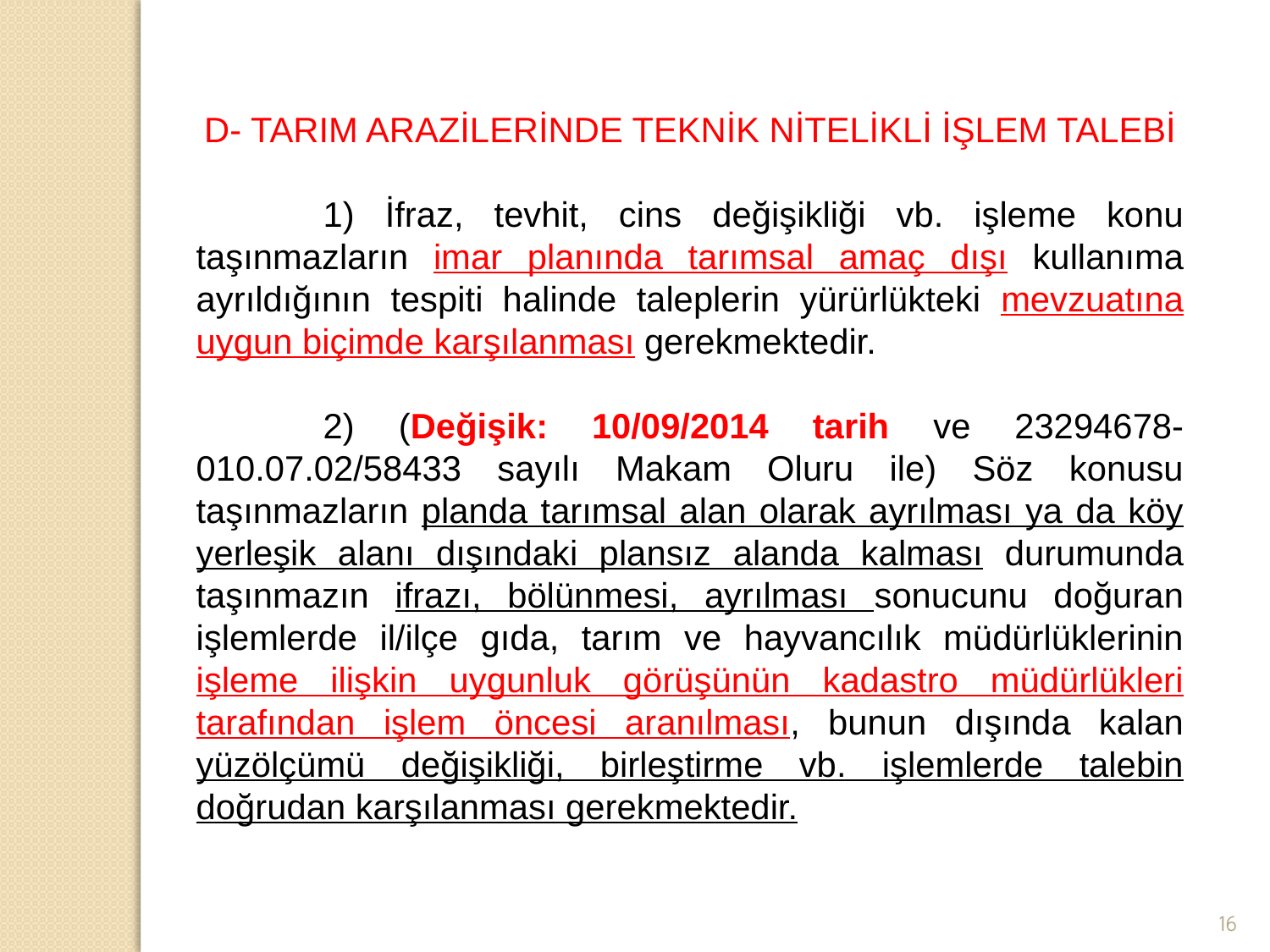

D- TARIM ARAZİLERİNDE TEKNİK NİTELİKLİ İŞLEM TALEBİ

	1) İfraz, tevhit, cins değişikliği vb. işleme konu taşınmazların imar planında tarımsal amaç dışı kullanıma ayrıldığının tespiti halinde taleplerin yürürlükteki mevzuatına uygun biçimde karşılanması gerekmektedir.

	2) (Değişik: 10/09/2014 tarih ve 23294678-010.07.02/58433 sayılı Makam Oluru ile) Söz konusu taşınmazların planda tarımsal alan olarak ayrılması ya da köy yerleşik alanı dışındaki plansız alanda kalması durumunda taşınmazın ifrazı, bölünmesi, ayrılması sonucunu doğuran işlemlerde il/ilçe gıda, tarım ve hayvancılık müdürlüklerinin işleme ilişkin uygunluk görüşünün kadastro müdürlükleri tarafından işlem öncesi aranılması, bunun dışında kalan yüzölçümü değişikliği, birleştirme vb. işlemlerde talebin doğrudan karşılanması gerekmektedir.
16